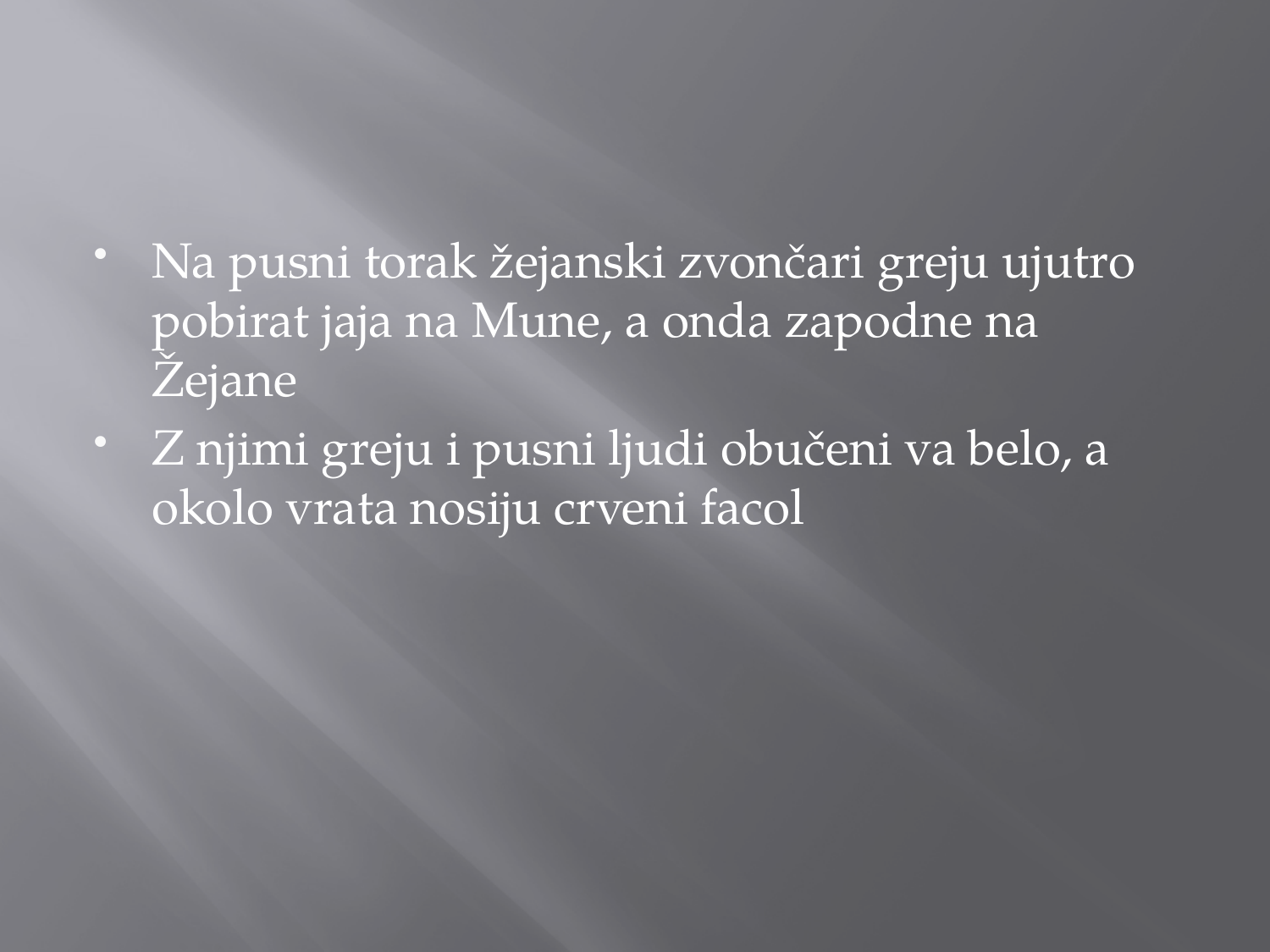

#
Na pusni torak žejanski zvončari greju ujutro pobirat jaja na Mune, a onda zapodne na Žejane
Z njimi greju i pusni ljudi obučeni va belo, a okolo vrata nosiju crveni facol